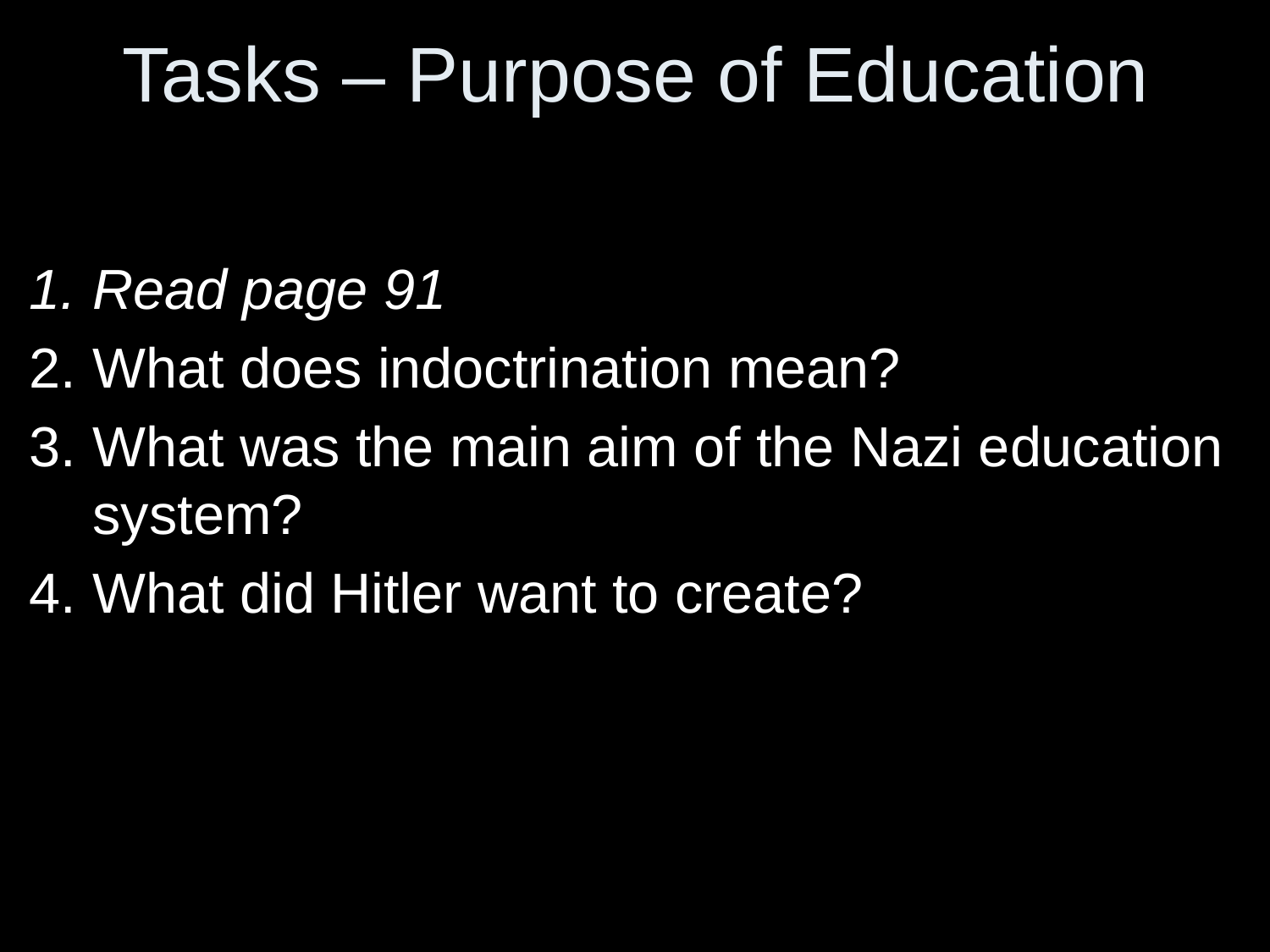

# Tasks – Purpose of Education
Read page 91
What does indoctrination mean?
What was the main aim of the Nazi education system?
What did Hitler want to create?